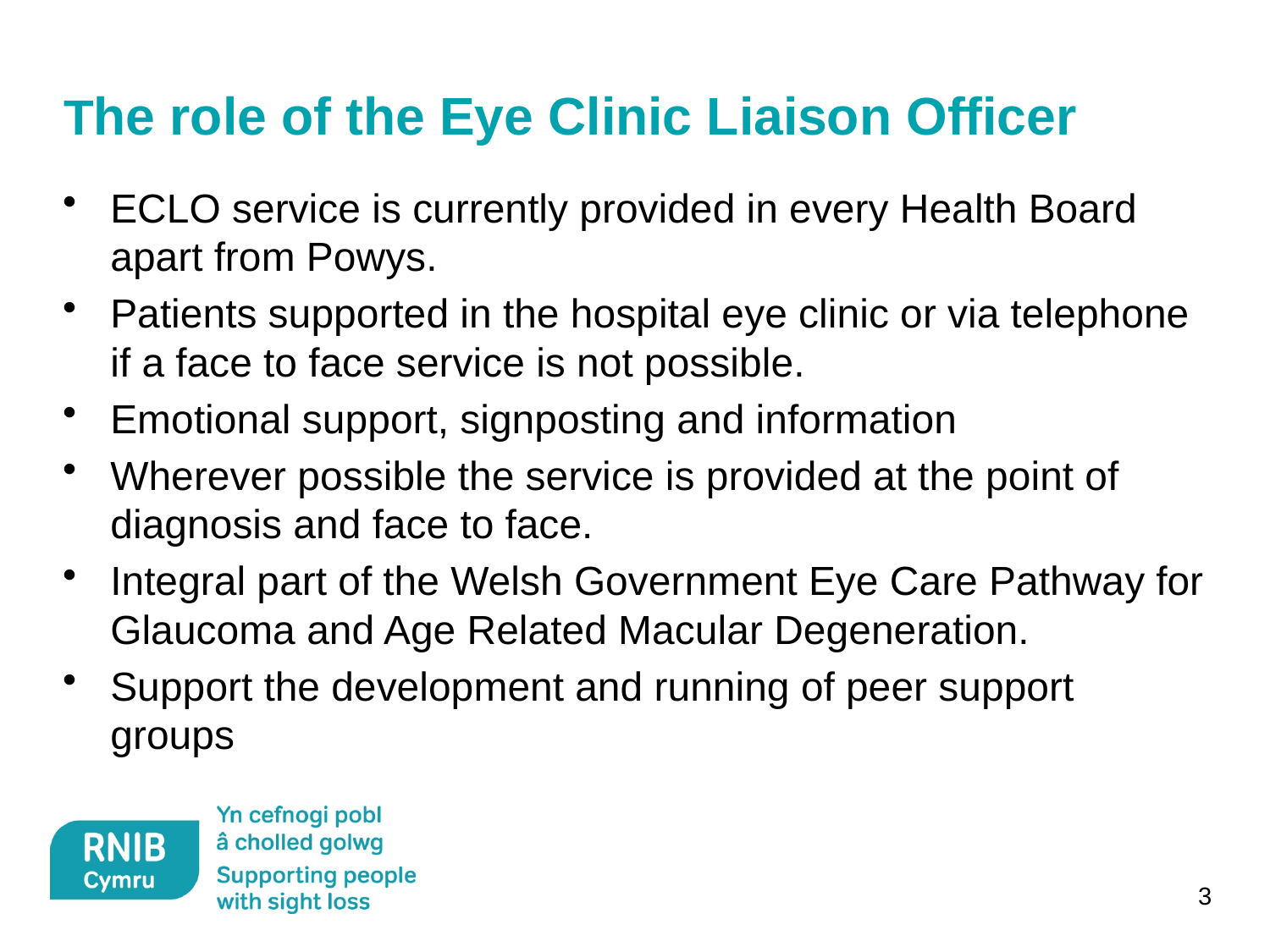

# The role of the Eye Clinic Liaison Officer
ECLO service is currently provided in every Health Board apart from Powys.
Patients supported in the hospital eye clinic or via telephone if a face to face service is not possible.
Emotional support, signposting and information
Wherever possible the service is provided at the point of diagnosis and face to face.
Integral part of the Welsh Government Eye Care Pathway for Glaucoma and Age Related Macular Degeneration.
Support the development and running of peer support groups

3